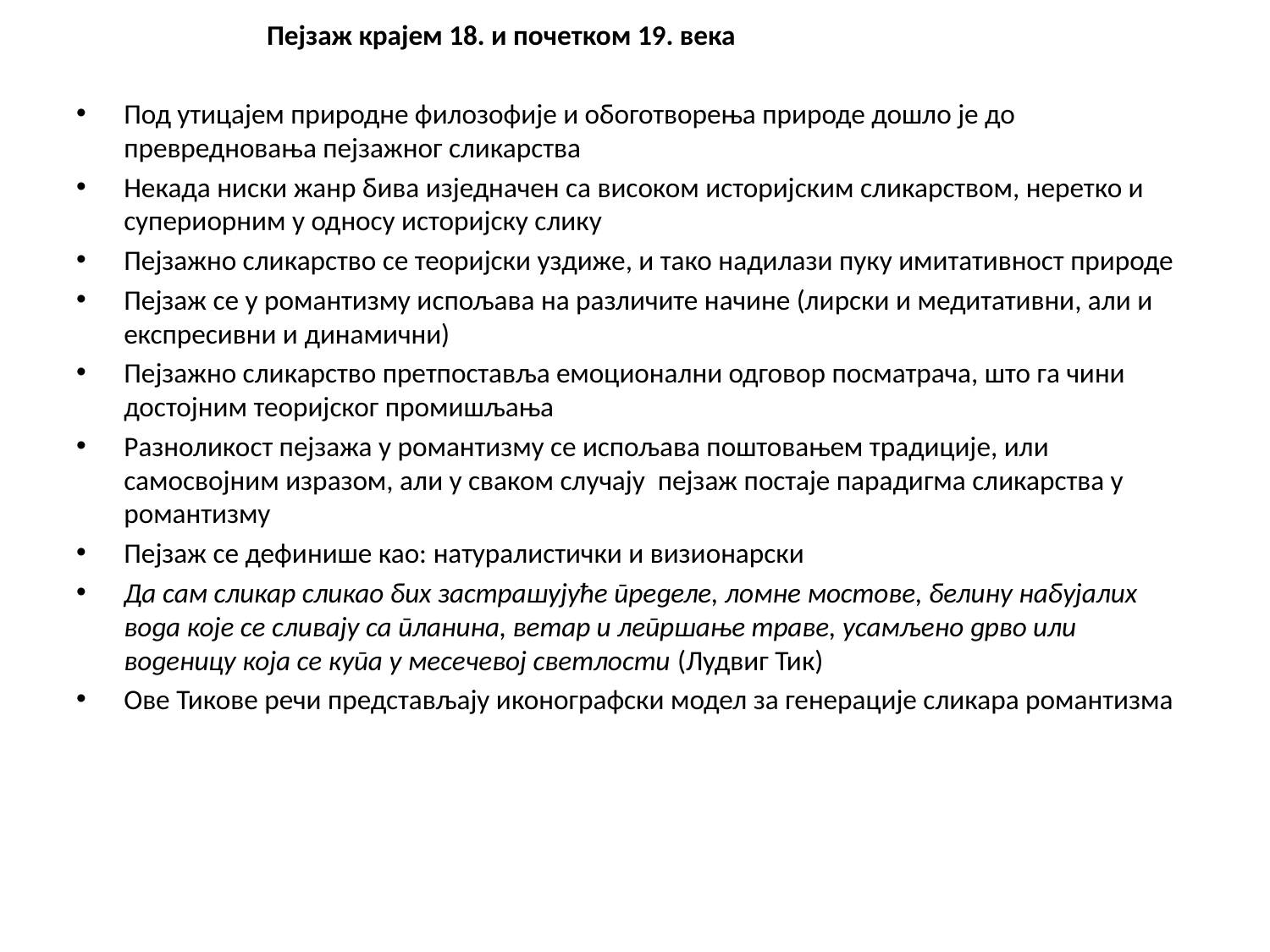

Пејзаж крајем 18. и почетком 19. века

Под утицајем природне филозофије и обоготворења природе дошло је до превредновања пејзажног сликарства
Некада ниски жанр бива изједначен са високом историјским сликарством, неретко и супериорним у односу историјску слику
Пејзажно сликарство се теоријски уздиже, и тако надилази пуку имитативност природе
Пејзаж се у романтизму испољава на различите начине (лирски и медитативни, али и експресивни и динамични)
Пејзажно сликарство претпоставља емоционални одговор посматрача, што га чини достојним теоријског промишљања
Разноликост пејзажа у романтизму се испољава поштовањем традиције, или самосвојним изразом, али у сваком случају  пејзаж постаје парадигма сликарства у романтизму
Пејзаж се дефинише као: натуралистички и визионарски
Да сам сликар сликао бих застрашујуће пределе, ломне мостове, белину набујалих вода које се сливају са планина, ветар и лепршање траве, усамљено дрво или воденицу која се купа у месечевој светлости (Лудвиг Тик)
Ове Тикове речи представљају иконографски модел за генерације сликара романтизма